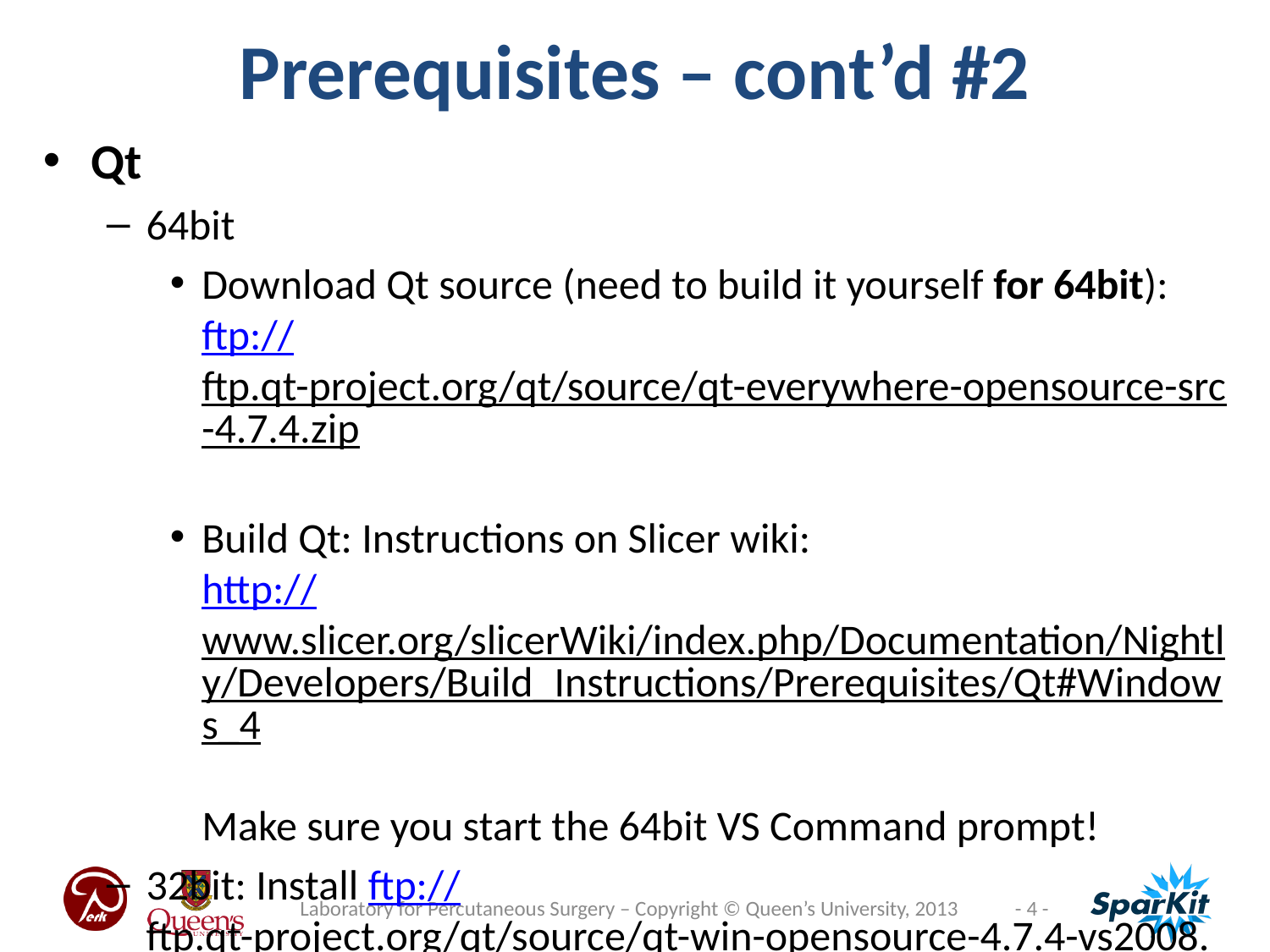

Prerequisites – cont’d #2
Qt
64bit
Download Qt source (need to build it yourself for 64bit):
ftp://ftp.qt-project.org/qt/source/qt-everywhere-opensource-src-4.7.4.zip
Build Qt: Instructions on Slicer wiki:
http://www.slicer.org/slicerWiki/index.php/Documentation/Nightly/Developers/Build_Instructions/Prerequisites/Qt#Windows_4
Make sure you start the 64bit VS Command prompt!
32bit: Install ftp://ftp.qt-project.org/qt/source/qt-win-opensource-4.7.4-vs2008.exe
Laboratory for Percutaneous Surgery – Copyright © Queen’s University, 2013
- 4 -